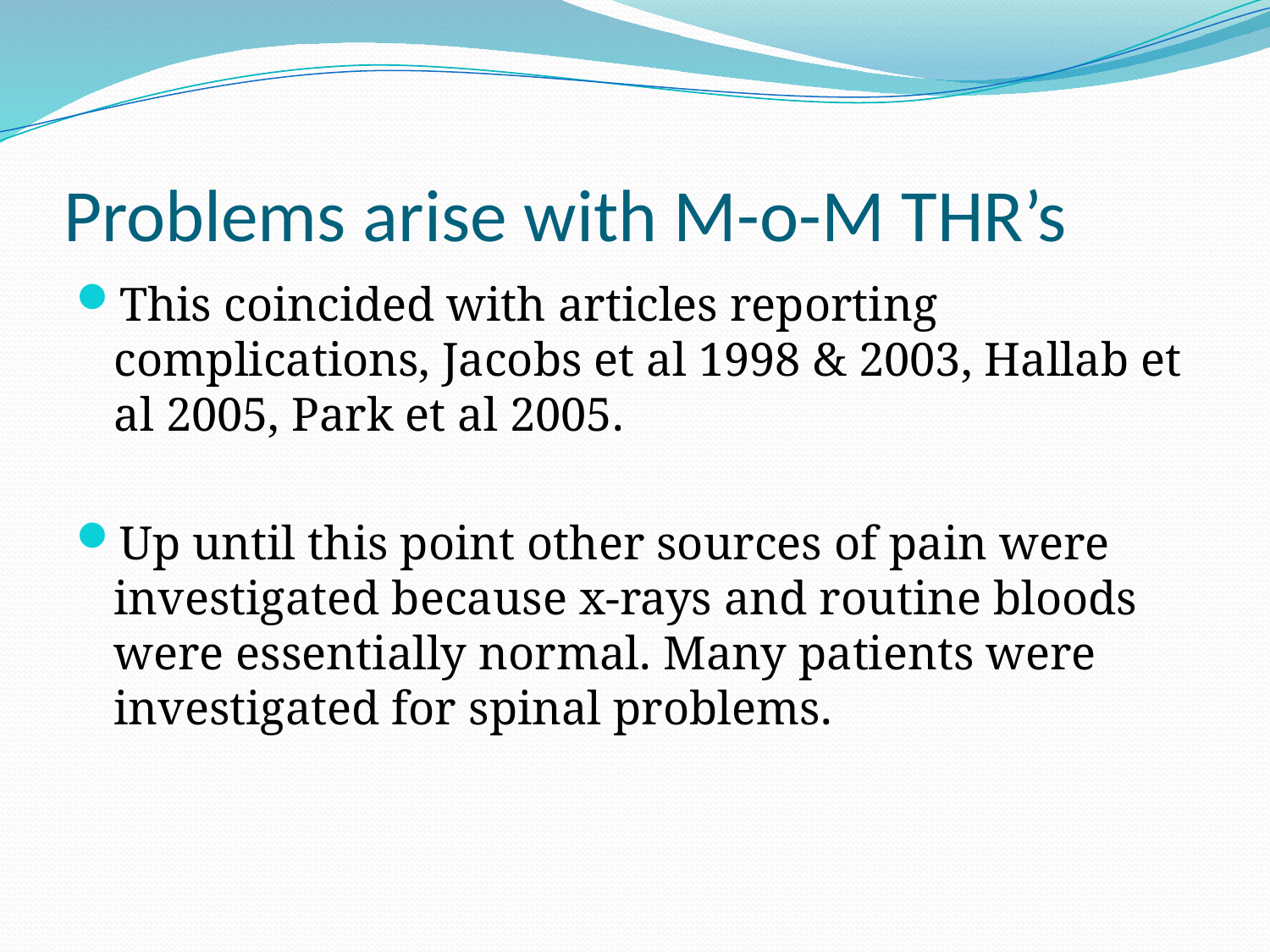

# Problems arise with M-o-M THR’s
This coincided with articles reporting complications, Jacobs et al 1998 & 2003, Hallab et al 2005, Park et al 2005.

Up until this point other sources of pain were investigated because x-rays and routine bloods were essentially normal. Many patients were investigated for spinal problems.